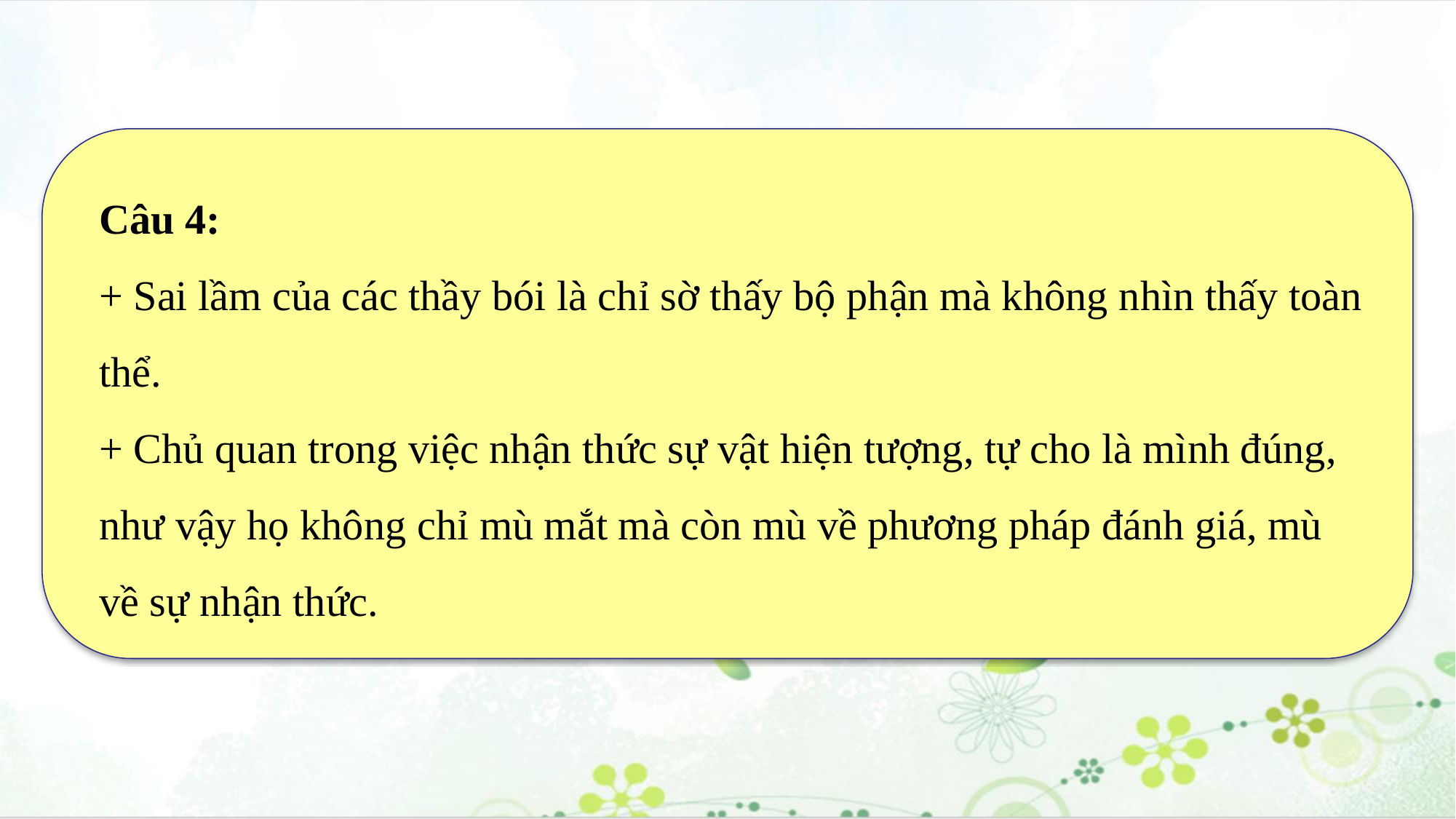

Câu 4:
+ Sai lầm của các thầy bói là chỉ sờ thấy bộ phận mà không nhìn thấy toàn thể.
+ Chủ quan trong việc nhận thức sự vật hiện tượng, tự cho là mình đúng, như vậy họ không chỉ mù mắt mà còn mù về phương pháp đánh giá, mù về sự nhận thức.